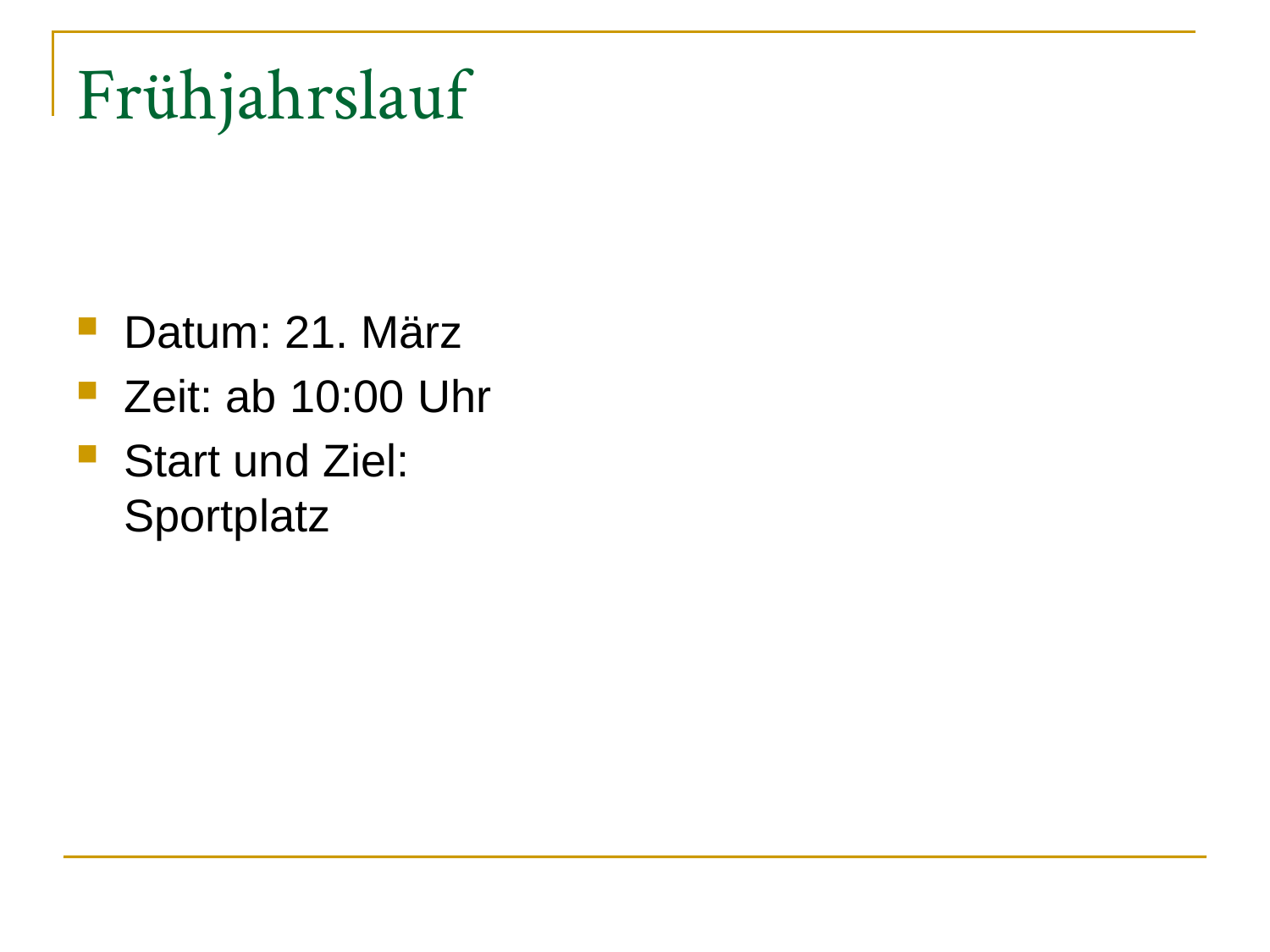

# Frühjahrslauf
Datum: 21. März
Zeit: ab 10:00 Uhr
Start und Ziel:
Sportplatz